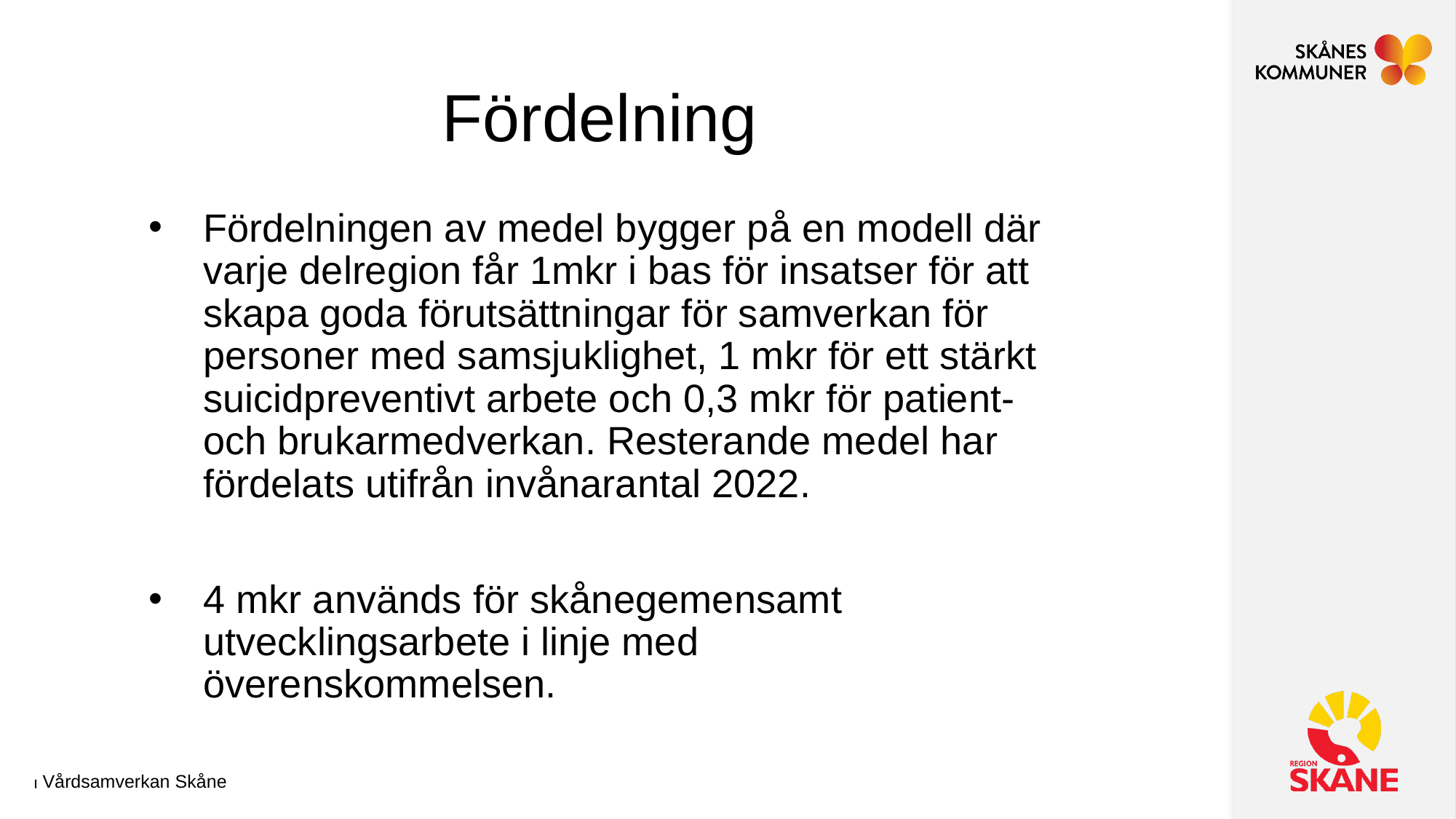

# Fördelning
Fördelningen av medel bygger på en modell där varje delregion får 1mkr i bas för insatser för att skapa goda förutsättningar för samverkan för personer med samsjuklighet, 1 mkr för ett stärkt suicidpreventivt arbete och 0,3 mkr för patient- och brukarmedverkan. Resterande medel har fördelats utifrån invånarantal 2022.

4 mkr används för skånegemensamt utvecklingsarbete i linje med överenskommelsen.